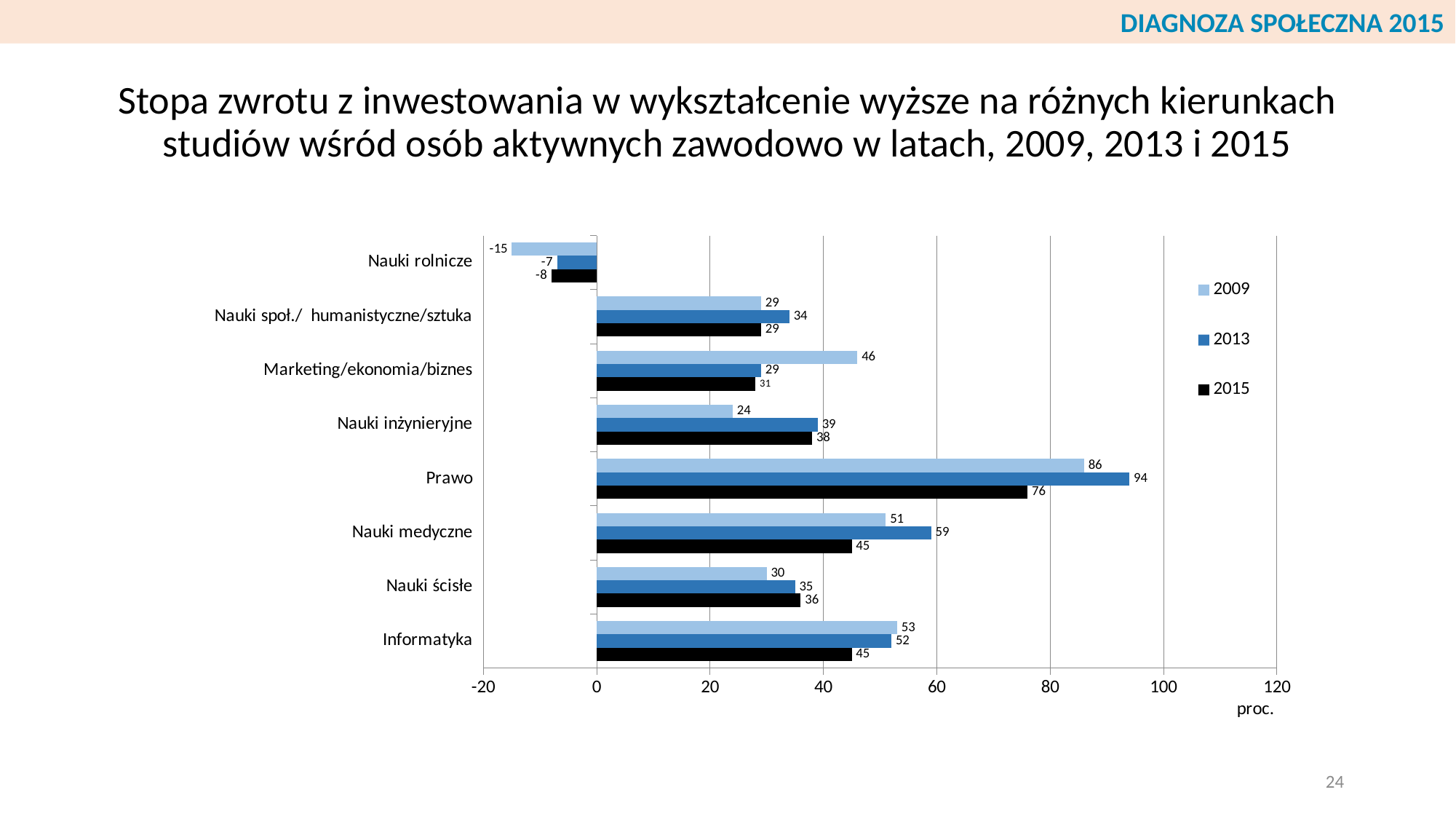

DIAGNOZA SPOŁECZNA 2015
# Stopa zwrotu z inwestowania w wykształcenie wyższe na różnych kierunkach studiów wśród osób aktywnych zawodowo w latach, 2009, 2013 i 2015

### Chart

| Category | 2015 | 2013 | 2009 |
|---|---|---|---|
| Informatyka | 45.0 | 52.0 | 53.0 |
| Nauki ścisłe | 36.0 | 35.0 | 30.0 |
| Nauki medyczne | 45.0 | 59.0 | 51.0 |
| Prawo | 76.0 | 94.0 | 86.0 |
| Nauki inżynieryjne | 38.0 | 39.0 | 24.0 |
| Marketing/ekonomia/biznes | 28.0 | 29.0 | 46.0 |
| Nauki społ./  humanistyczne/sztuka | 29.0 | 34.0 | 29.0 |
| Nauki rolnicze | -8.0 | -7.0 | -15.0 |
24